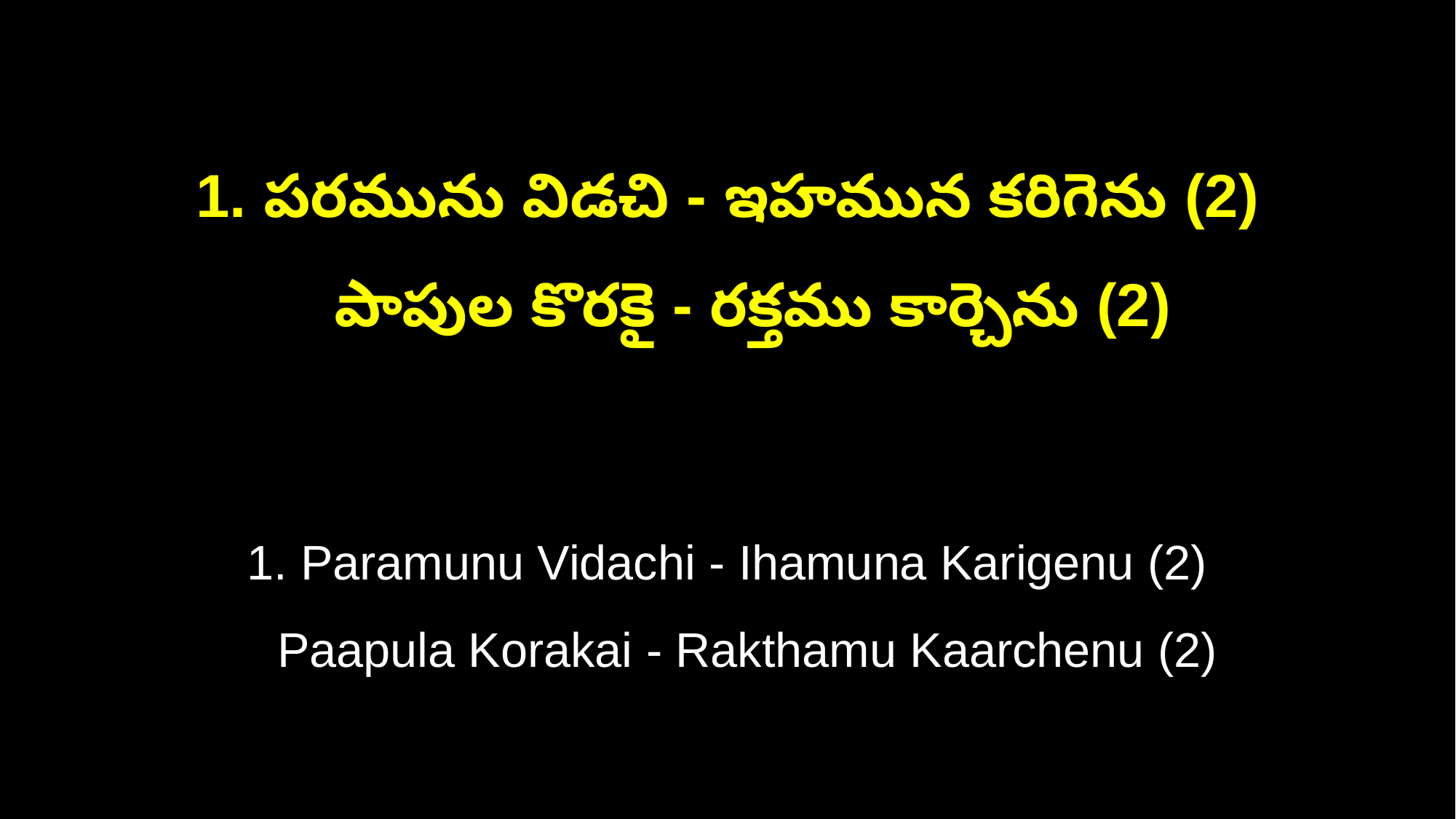

1. పరమును విడచి - ఇహమున కరిగెను (2)
   పాపుల కొరకై - రక్తము కార్చెను (2)
1. Paramunu Vidachi - Ihamuna Karigenu (2)
   Paapula Korakai - Rakthamu Kaarchenu (2)